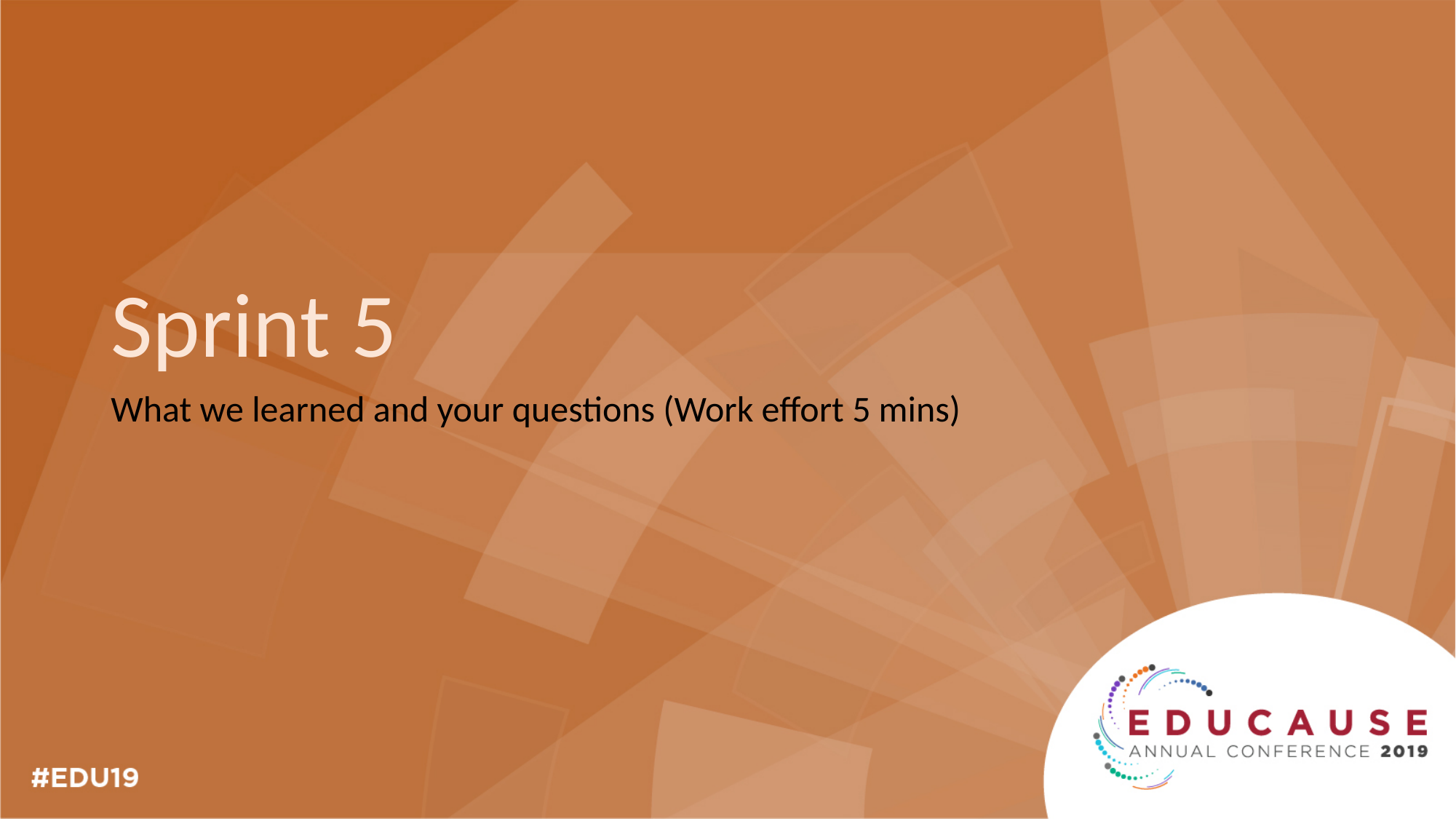

# Sprint 5
What we learned and your questions (Work effort 5 mins)